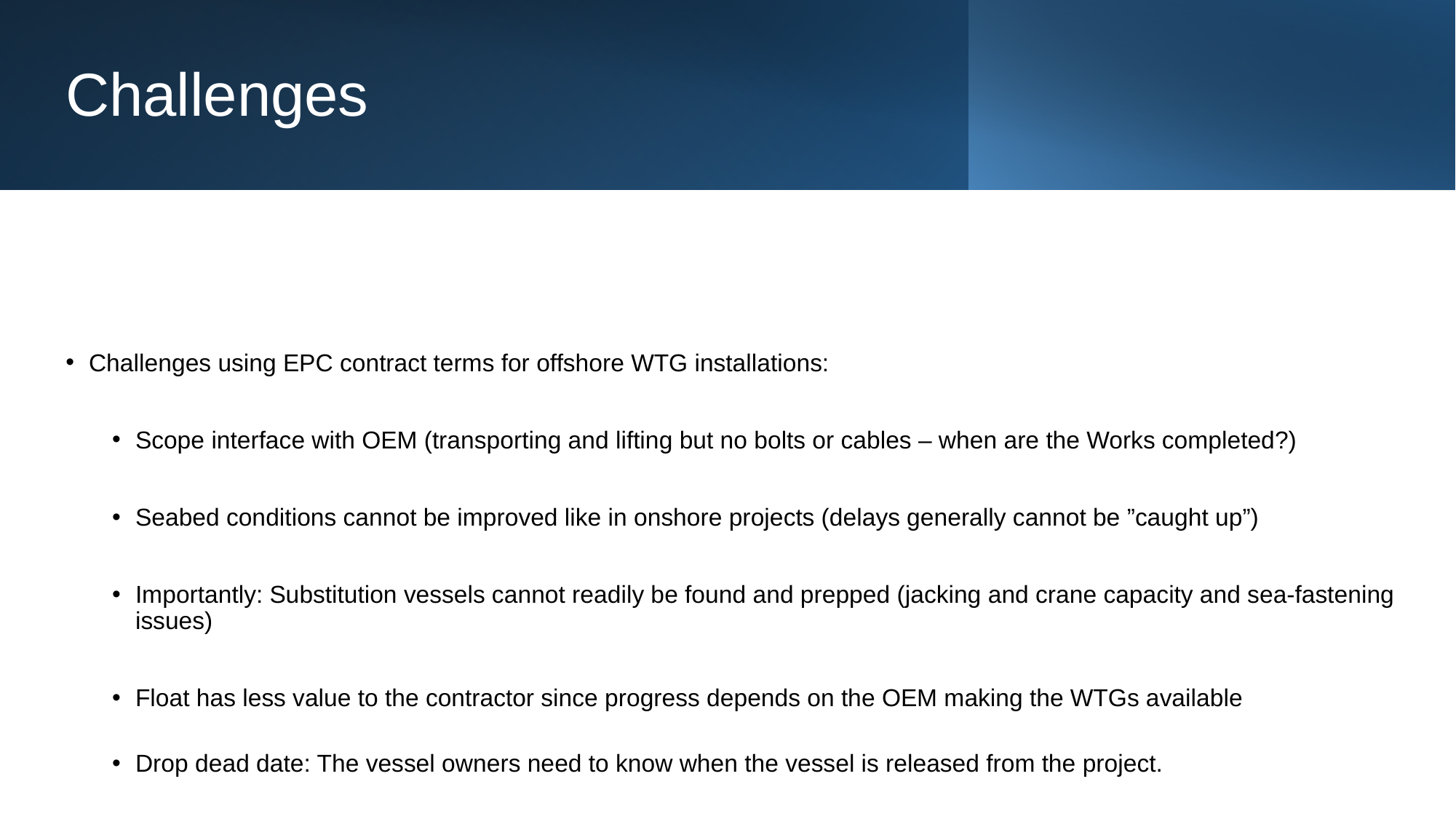

# Challenges

Challenges using EPC contract terms for offshore WTG installations:

Scope interface with OEM (transporting and lifting but no bolts or cables – when are the Works completed?)

Seabed conditions cannot be improved like in onshore projects (delays generally cannot be ”caught up”)

Importantly: Substitution vessels cannot readily be found and prepped (jacking and crane capacity and sea-fastening issues)

Float has less value to the contractor since progress depends on the OEM making the WTGs available

Drop dead date: The vessel owners need to know when the vessel is released from the project.